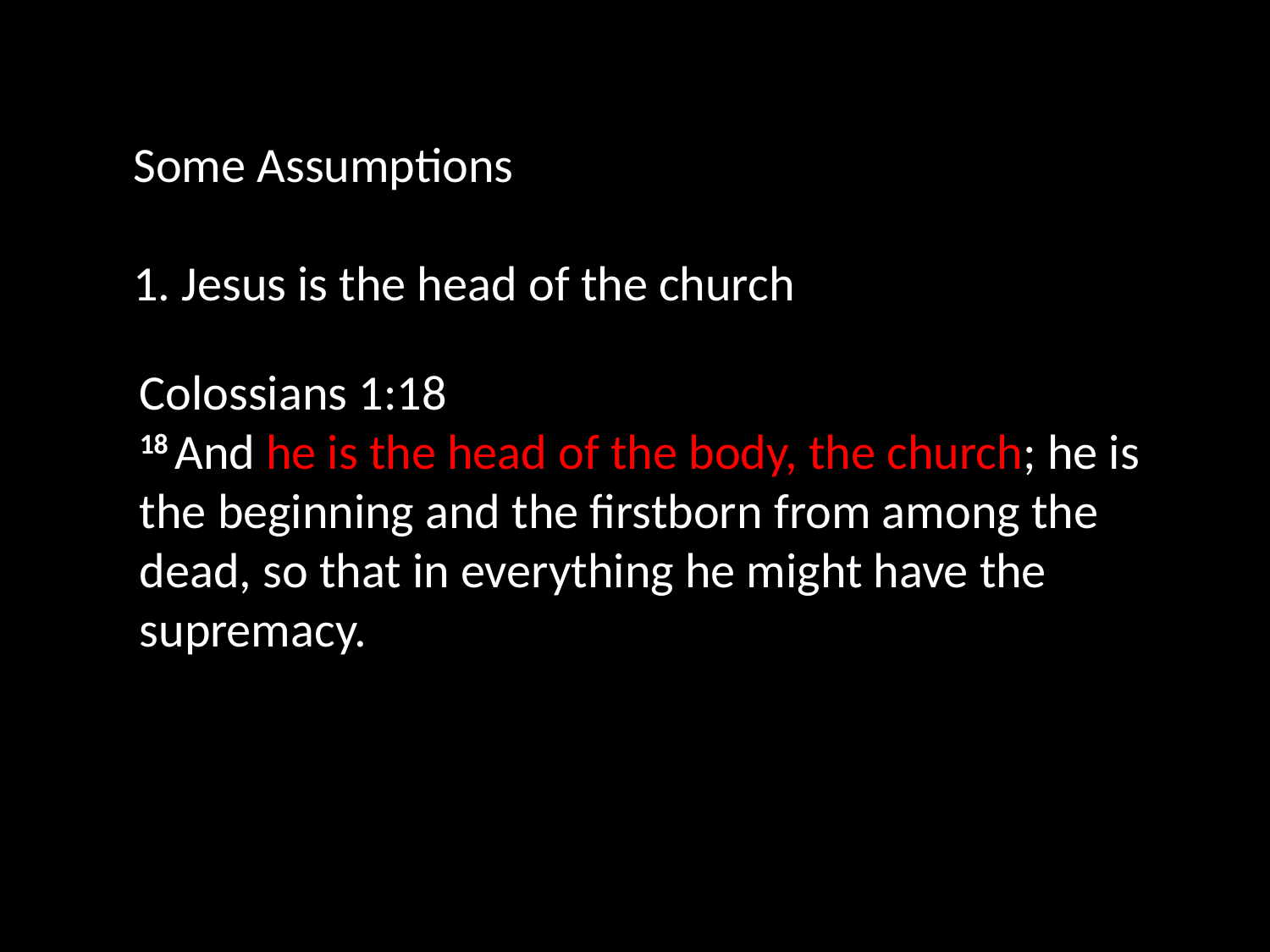

Some Assumptions

1. Jesus is the head of the church
Colossians 1:18
18 And he is the head of the body, the church; he is the beginning and the firstborn from among the dead, so that in everything he might have the supremacy.